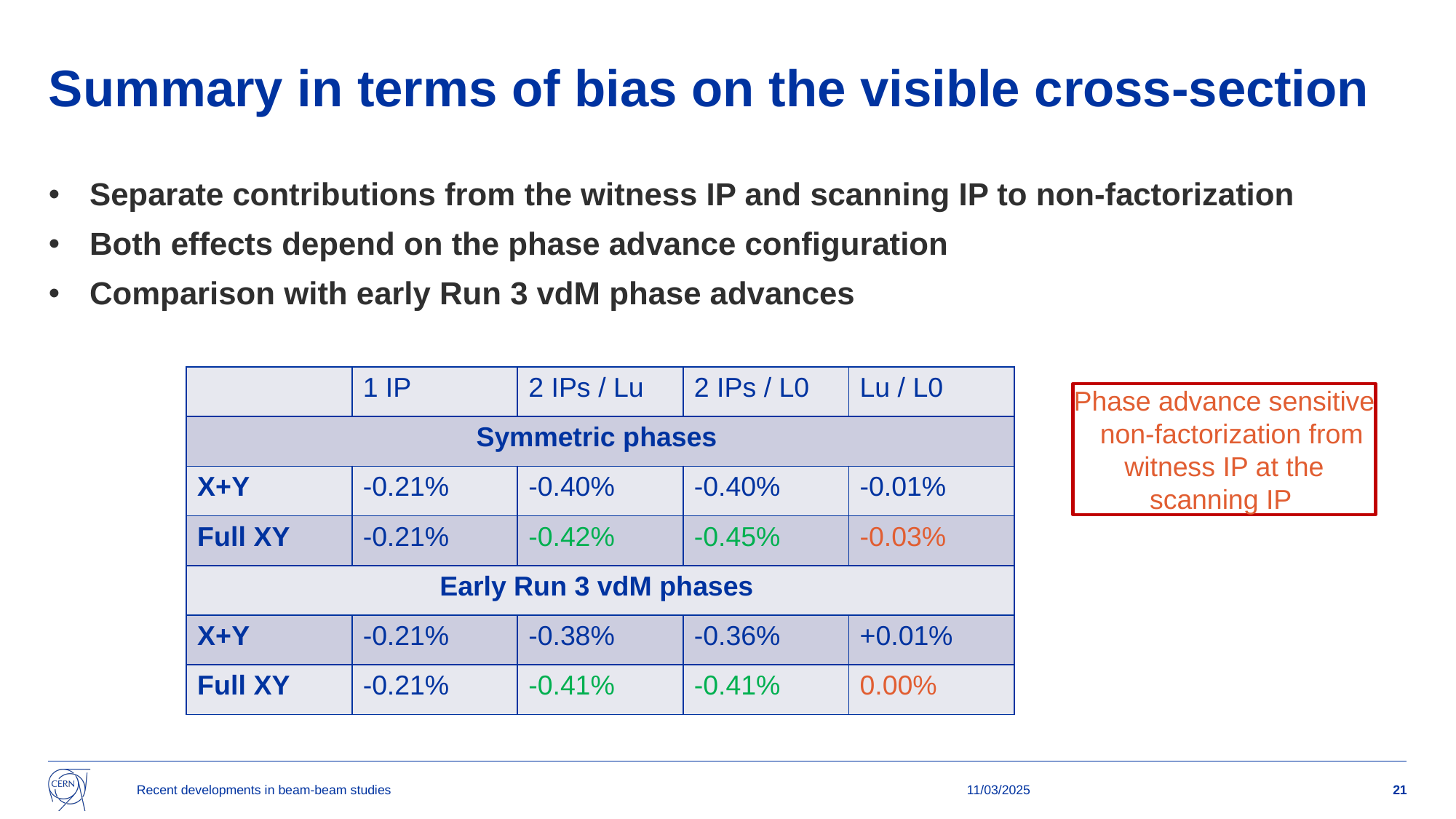

# Summary in terms of bias on the visible cross-section
Separate contributions from the witness IP and scanning IP to non-factorization
Both effects depend on the phase advance configuration
Comparison with early Run 3 vdM phase advances
|  | 1 IP | 2 IPs / Lu | 2 IPs / L0 | Lu / L0 |
| --- | --- | --- | --- | --- |
| Symmetric phases |  |  |  |  |
| X+Y | -0.21% | -0.40% | -0.40% | -0.01% |
| Full XY | -0.21% | -0.42% | -0.45% | -0.03% |
| Early Run 3 vdM phases |  |  |  |  |
| X+Y | -0.21% | -0.38% | -0.36% | +0.01% |
| Full XY | -0.21% | -0.41% | -0.41% | 0.00% |
Phase advance sensitive   non-factorization from witness IP at the scanning IP
Recent developments in beam-beam studies
11/03/2025
21